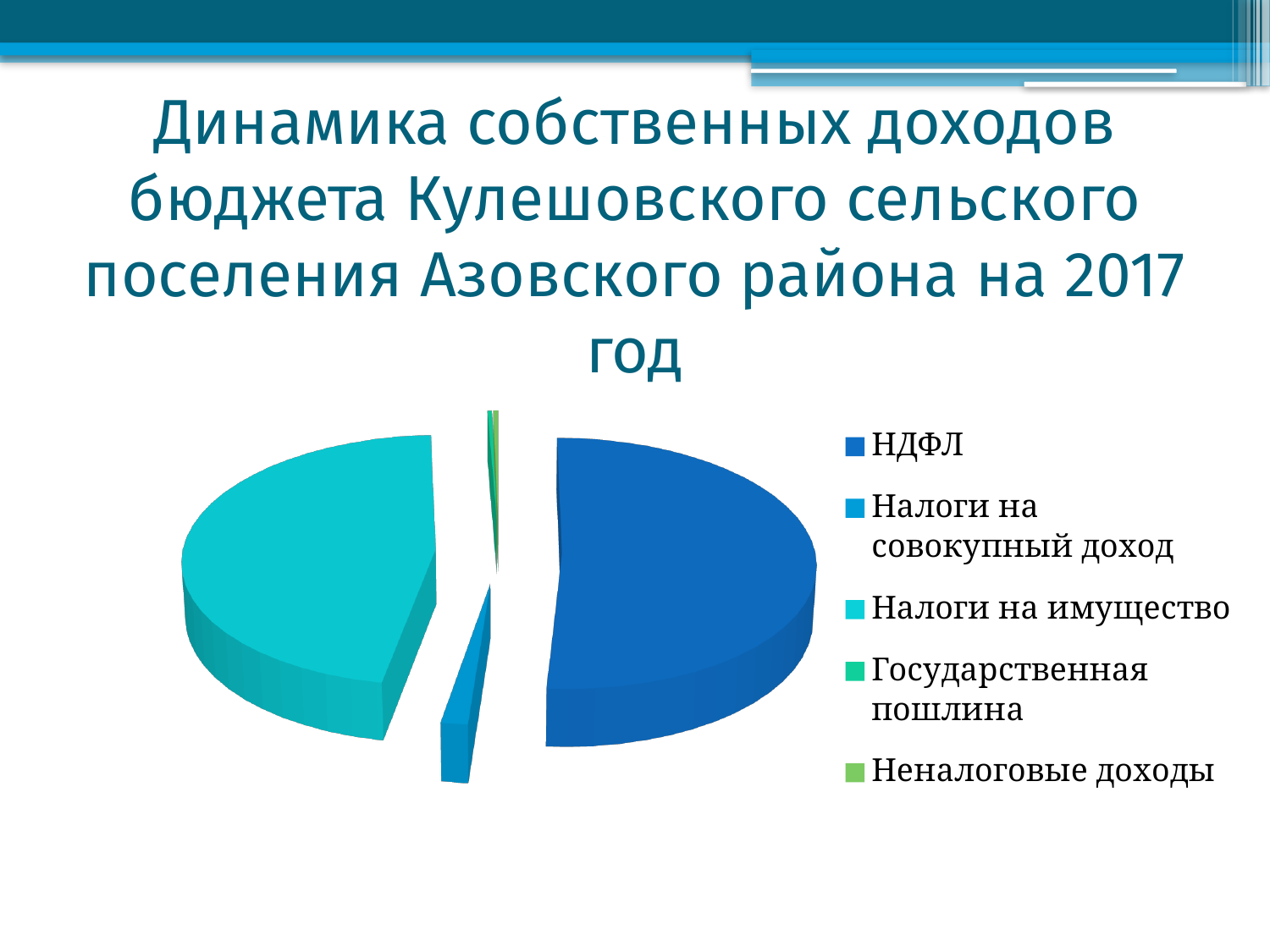

# Динамика собственных доходов бюджета Кулешовского сельского поселения Азовского района на 2017 год

[unsupported chart]